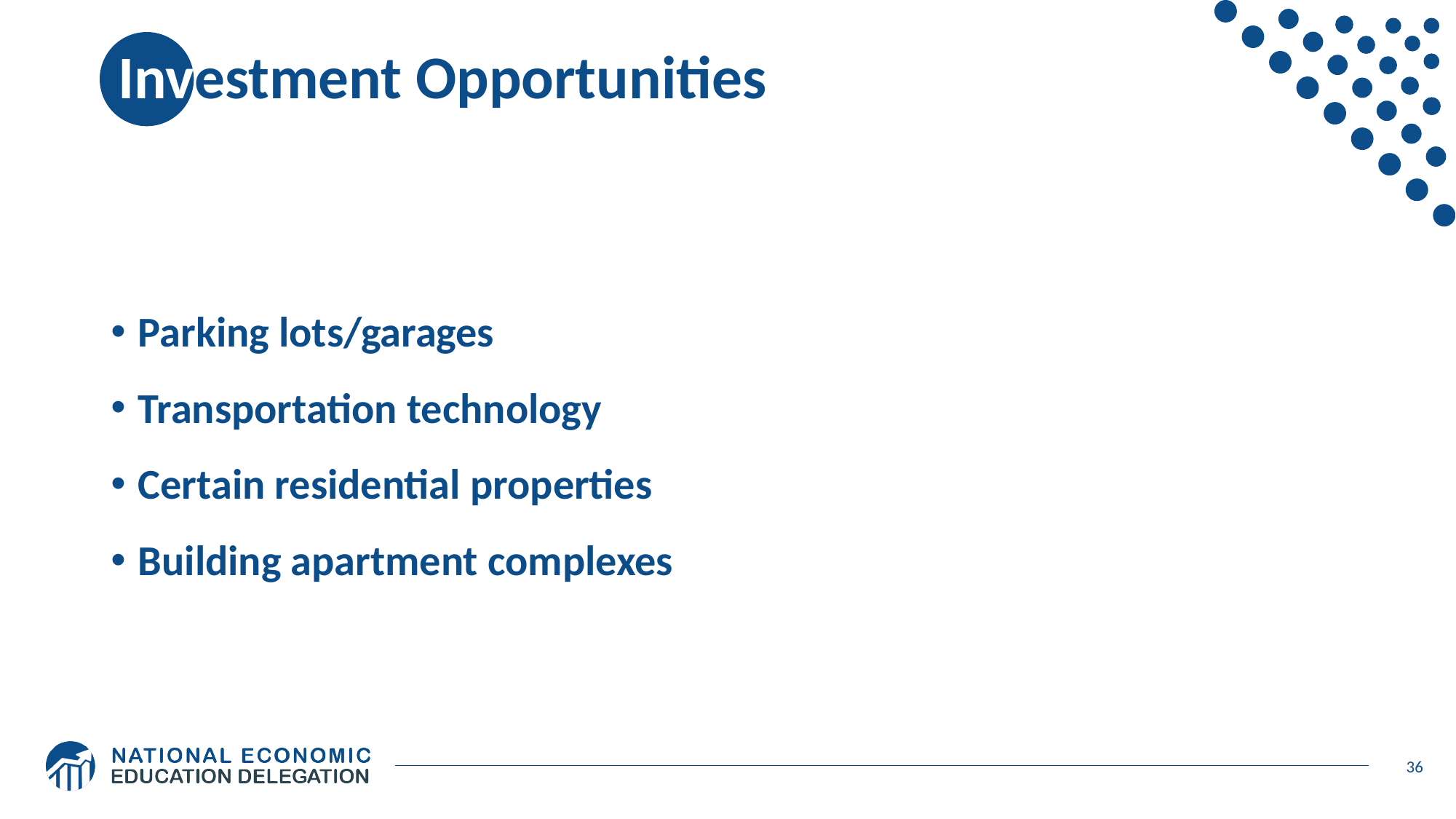

# Investment Opportunities
Parking lots/garages
Transportation technology
Certain residential properties
Building apartment complexes
36